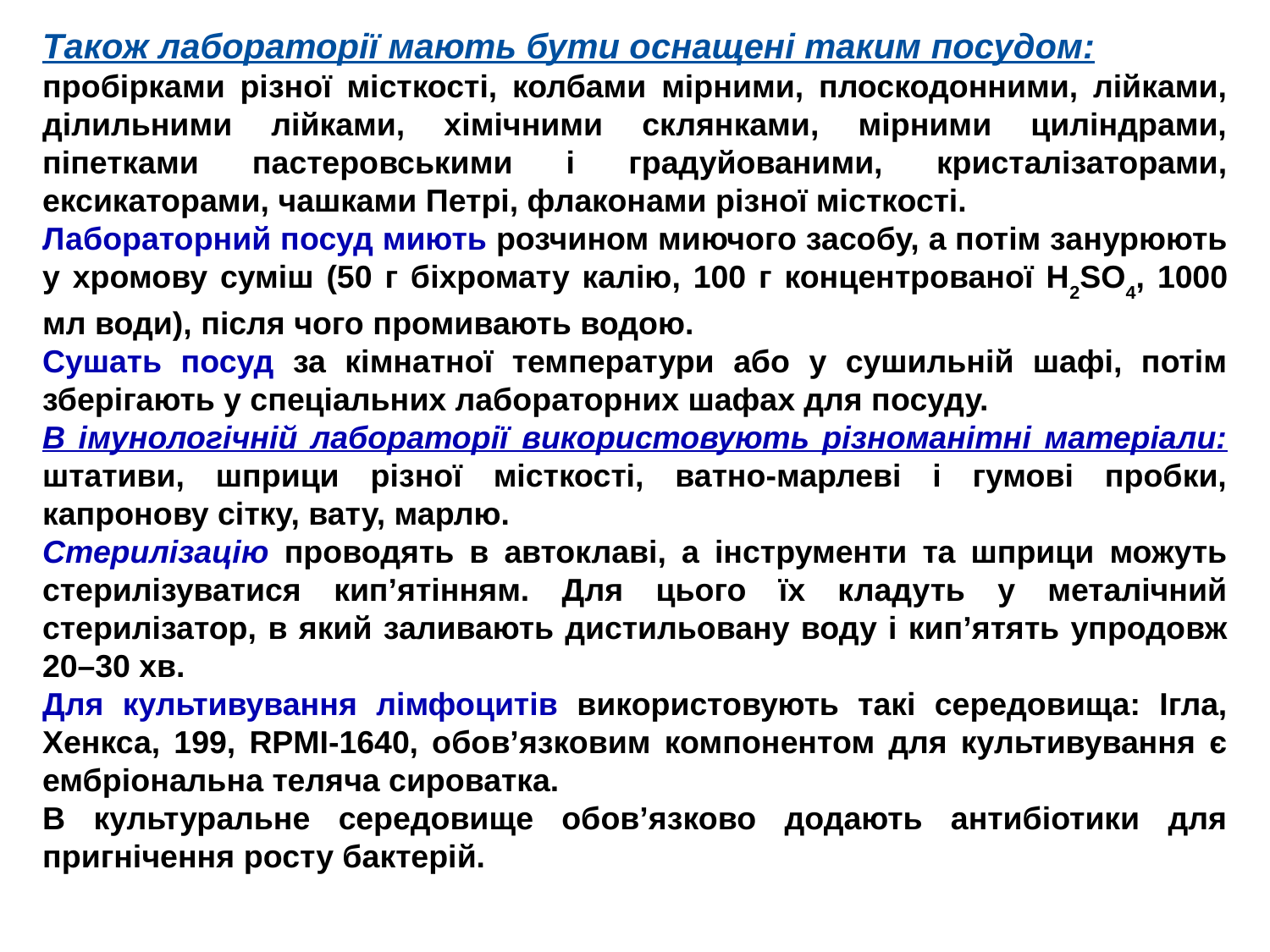

Також лабораторії мають бути оснащені таким посудом:
пробірками різної місткості, колбами мірними, плоскодонними, лійками, ділильними лійками, хімічними склянками, мірними циліндрами, піпетками пастеровськими і градуйованими, кристалізаторами, ексикаторами, чашками Петрі, флаконами різної місткості.
Лабораторний посуд миють розчином миючого засобу, а потім занурюють у хромову суміш (50 г біхромату калію, 100 г концентрованої Н2SO4, 1000 мл води), після чого промивають водою.
Сушать посуд за кімнатної температури або у сушильній шафі, потім зберігають у спеціальних лабораторних шафах для посуду.
В імунологічній лабораторії використовують різноманітні матеріали: штативи, шприци різної місткості, ватно-марлеві і гумові пробки, капронову сітку, вату, марлю.
Стерилізацію проводять в автоклаві, а інструменти та шприци можуть стерилізуватися кип’ятінням. Для цього їх кладуть у металічний стерилізатор, в який заливають дистильовану воду і кип’ятять упродовж 20–30 хв.
Для культивування лімфоцитів використовують такі середовища: Ігла, Хенкса, 199, RPMI-1640, обов’язковим компонентом для культивування є ембріональна теляча сироватка.
В культуральне середовище обов’язково додають антибіотики для пригнічення росту бактерій.